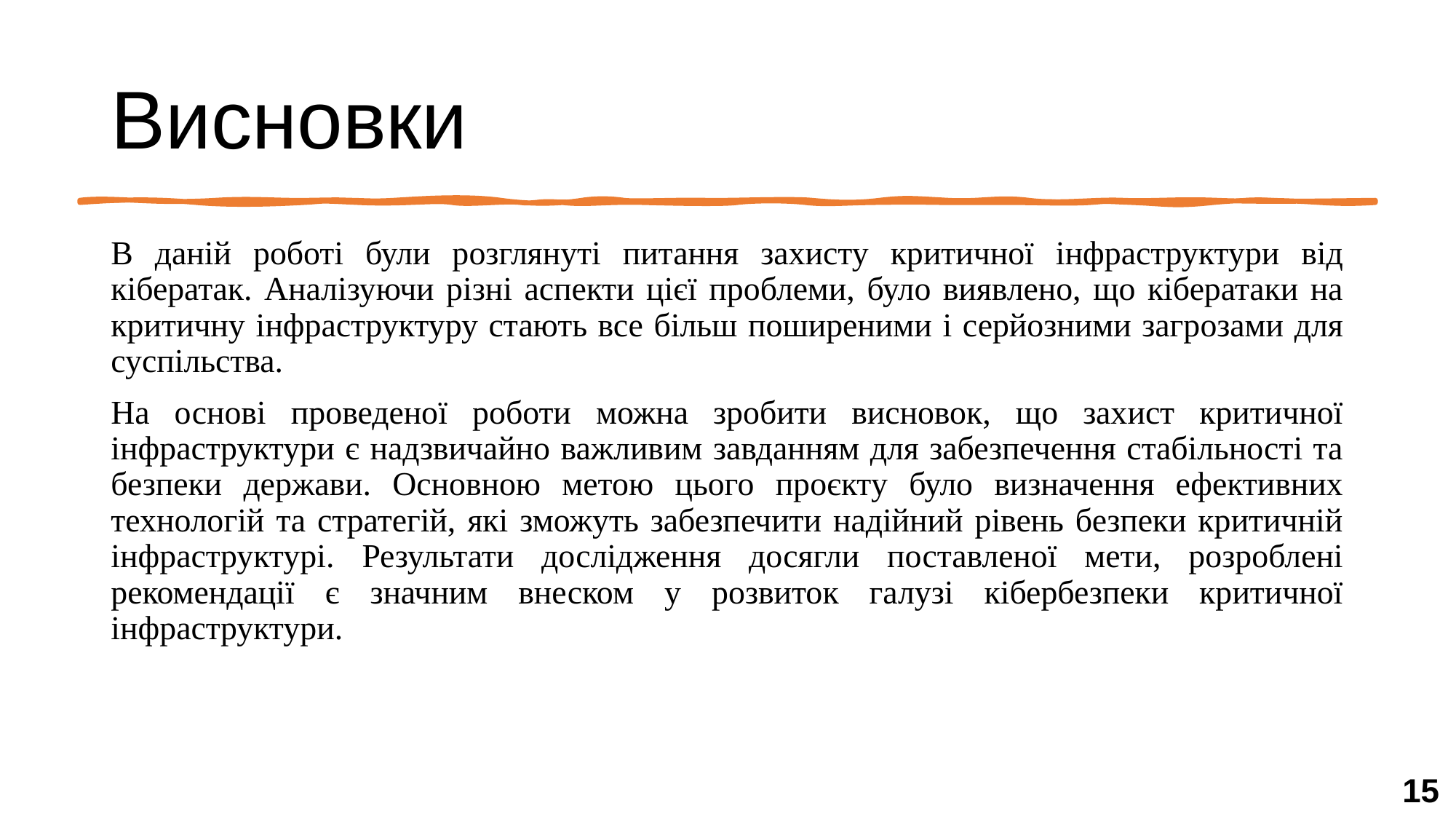

# Висновки

В даній роботі були розглянуті питання захисту критичної інфраструктури від кібератак. Аналізуючи різні аспекти цієї проблеми, було виявлено, що кібератаки на критичну інфраструктуру стають все більш поширеними і серйозними загрозами для суспільства.
На основі проведеної роботи можна зробити висновок, що захист критичної інфраструктури є надзвичайно важливим завданням для забезпечення стабільності та безпеки держави. Основною метою цього проєкту було визначення ефективних технологій та стратегій, які зможуть забезпечити надійний рівень безпеки критичній інфраструктурі. Результати дослідження досягли поставленої мети, розроблені рекомендації є значним внеском у розвиток галузі кібербезпеки критичної інфраструктури.

15